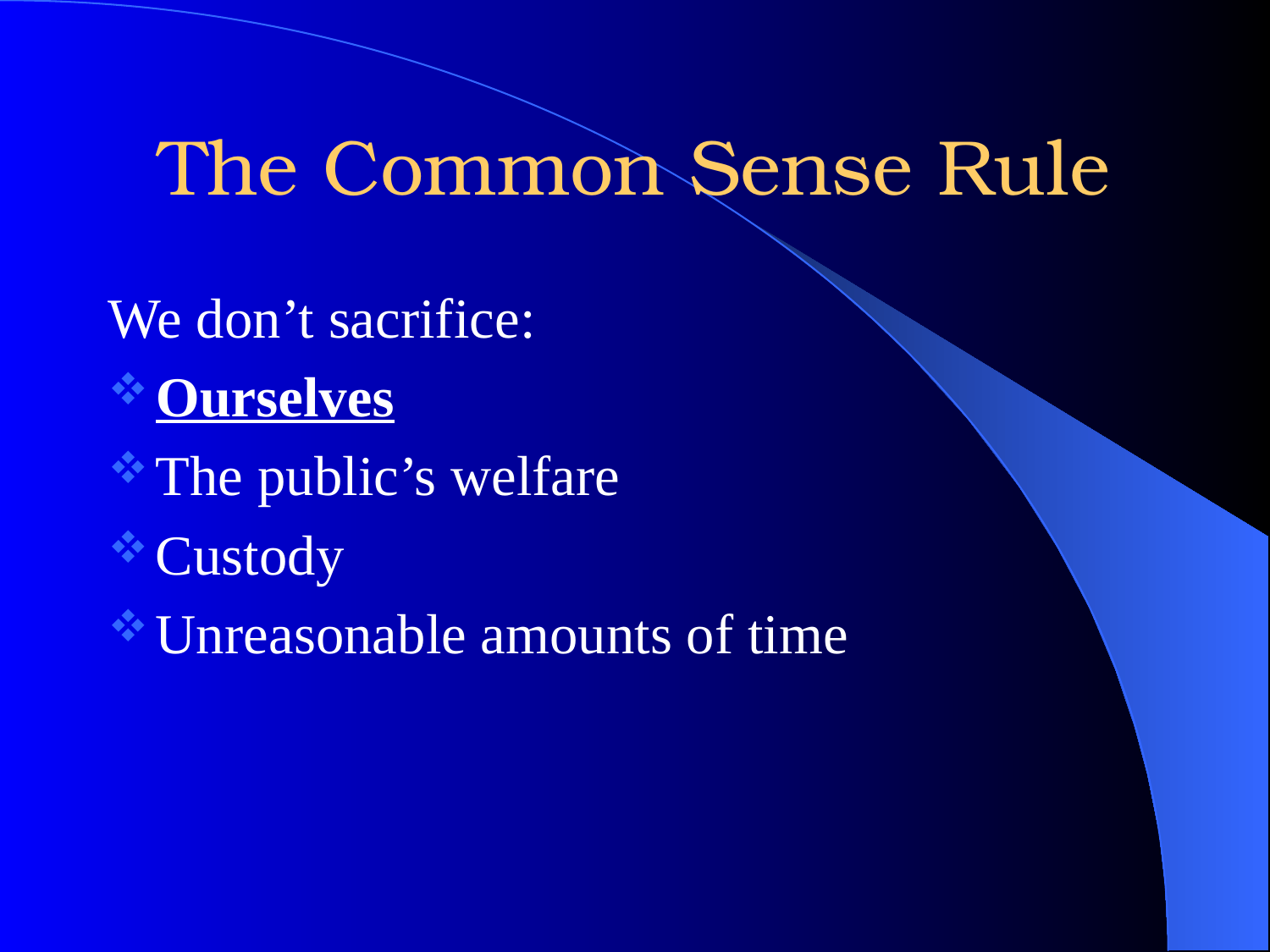

# The Common Sense Rule
We don’t sacrifice:
Ourselves
The public’s welfare
Custody
Unreasonable amounts of time